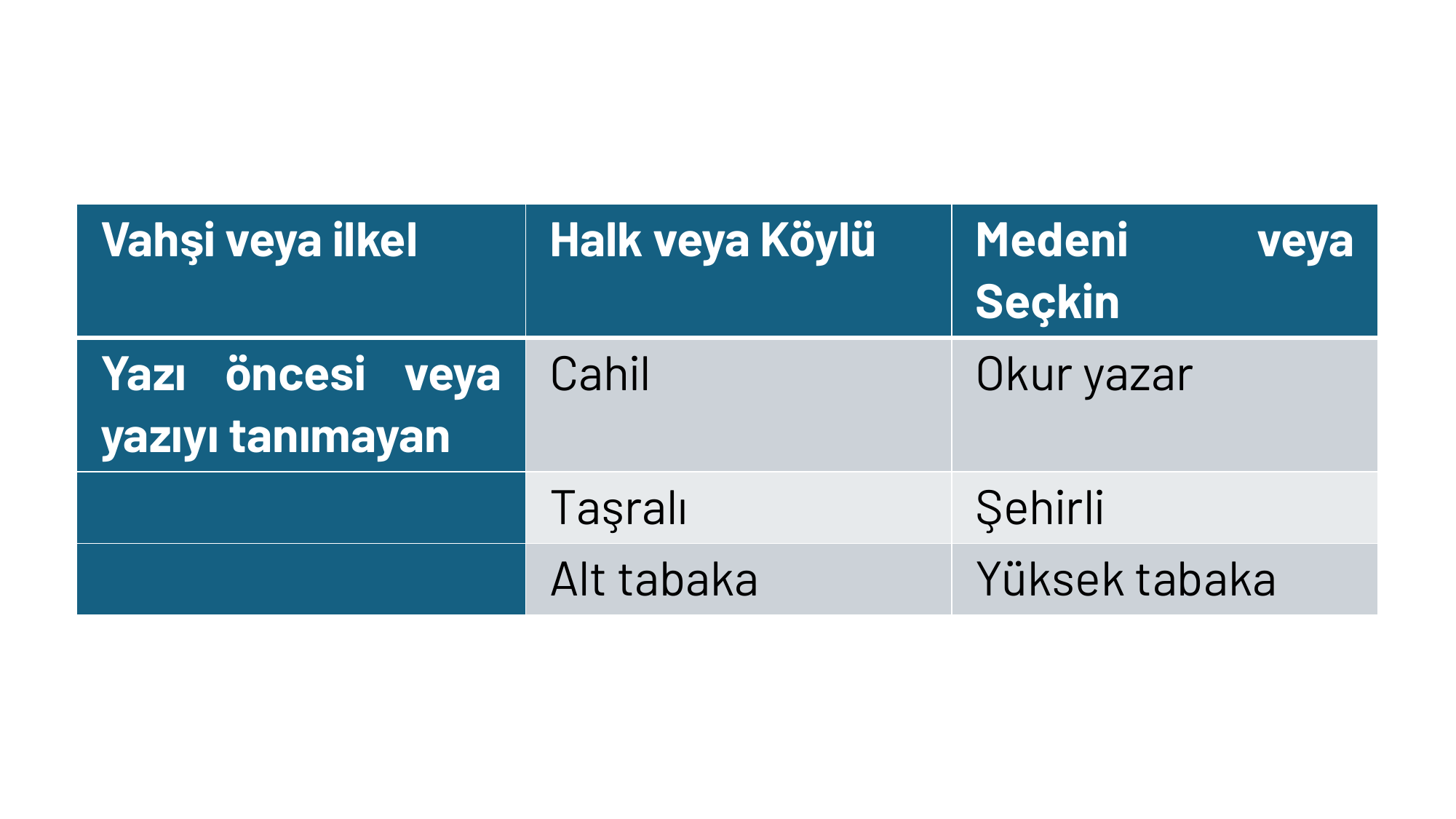

| Vahşi veya ilkel | Halk veya Köylü | Medeni veya Seçkin |
| --- | --- | --- |
| Yazı öncesi veya yazıyı tanımayan | Cahil | Okur yazar |
|  | Taşralı | Şehirli |
|  | Alt tabaka | Yüksek tabaka |